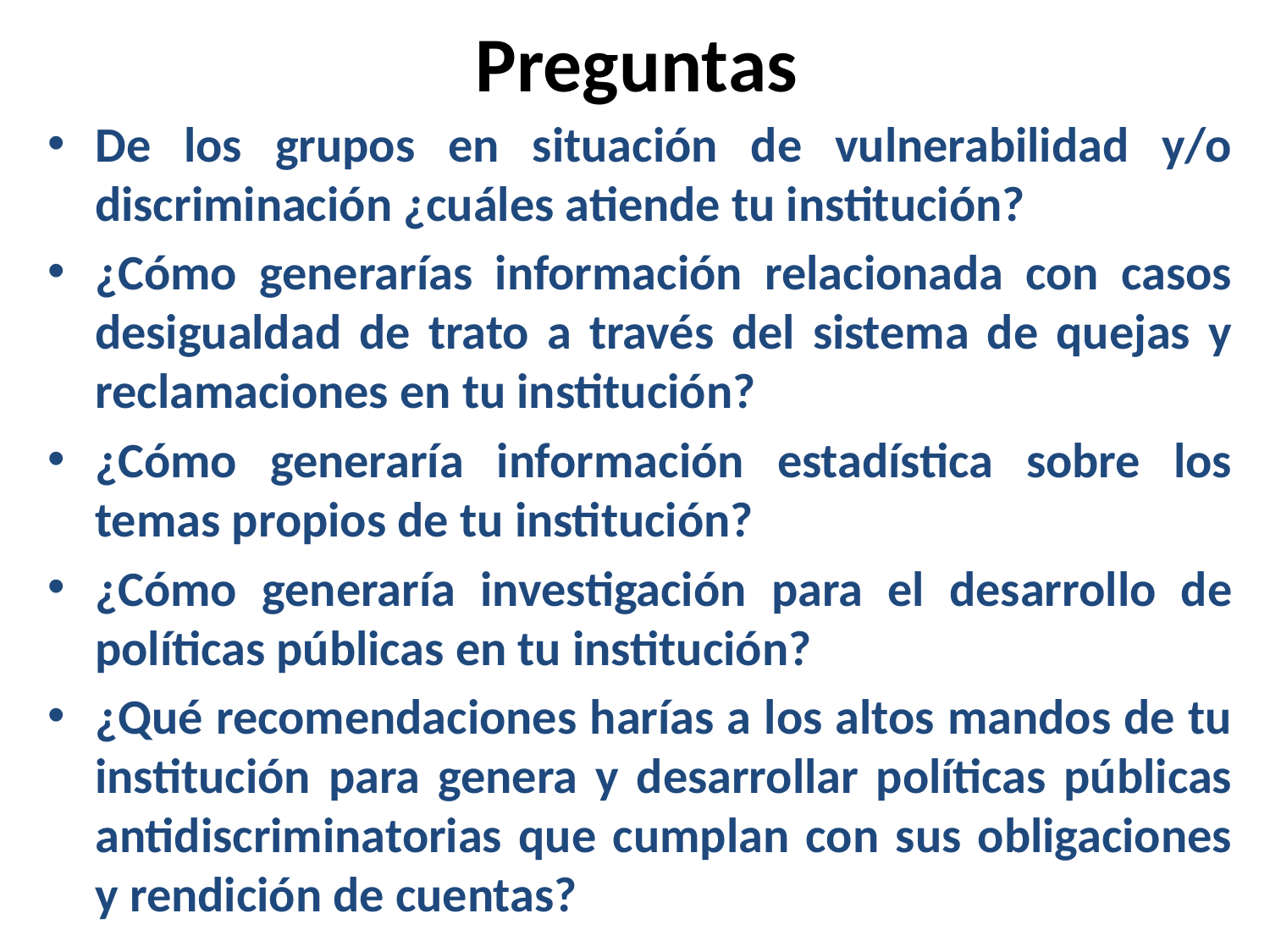

# Preguntas
De los grupos en situación de vulnerabilidad y/o discriminación ¿cuáles atiende tu institución?
¿Cómo generarías información relacionada con casos desigualdad de trato a través del sistema de quejas y reclamaciones en tu institución?
¿Cómo generaría información estadística sobre los temas propios de tu institución?
¿Cómo generaría investigación para el desarrollo de políticas públicas en tu institución?
¿Qué recomendaciones harías a los altos mandos de tu institución para genera y desarrollar políticas públicas antidiscriminatorias que cumplan con sus obligaciones y rendición de cuentas?